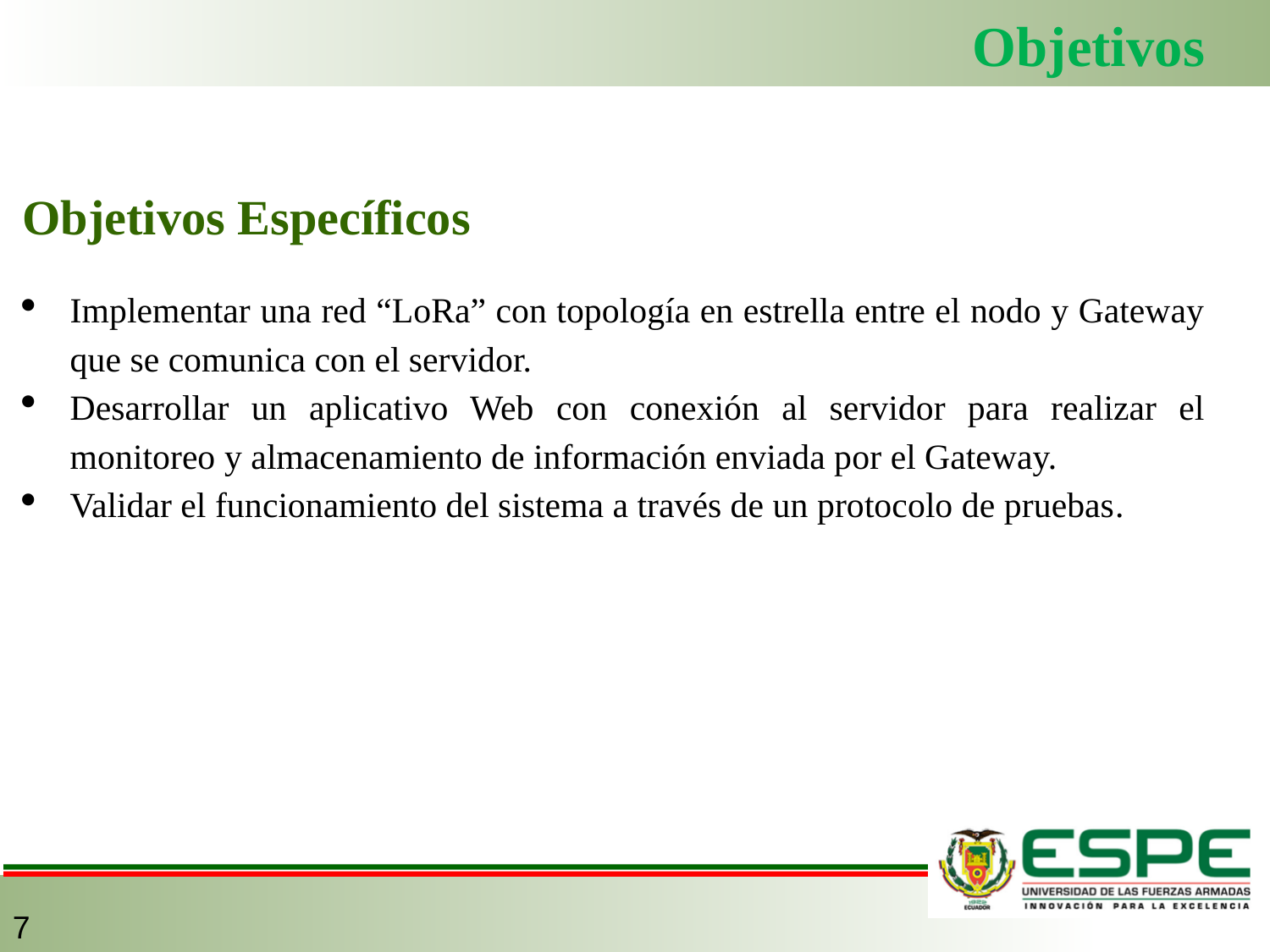

# Objetivos

Objetivos Específicos

Implementar una red “LoRa” con topología en estrella entre el nodo y Gateway que se comunica con el servidor.
Desarrollar un aplicativo Web con conexión al servidor para realizar el monitoreo y almacenamiento de información enviada por el Gateway.
Validar el funcionamiento del sistema a través de un protocolo de pruebas.

7